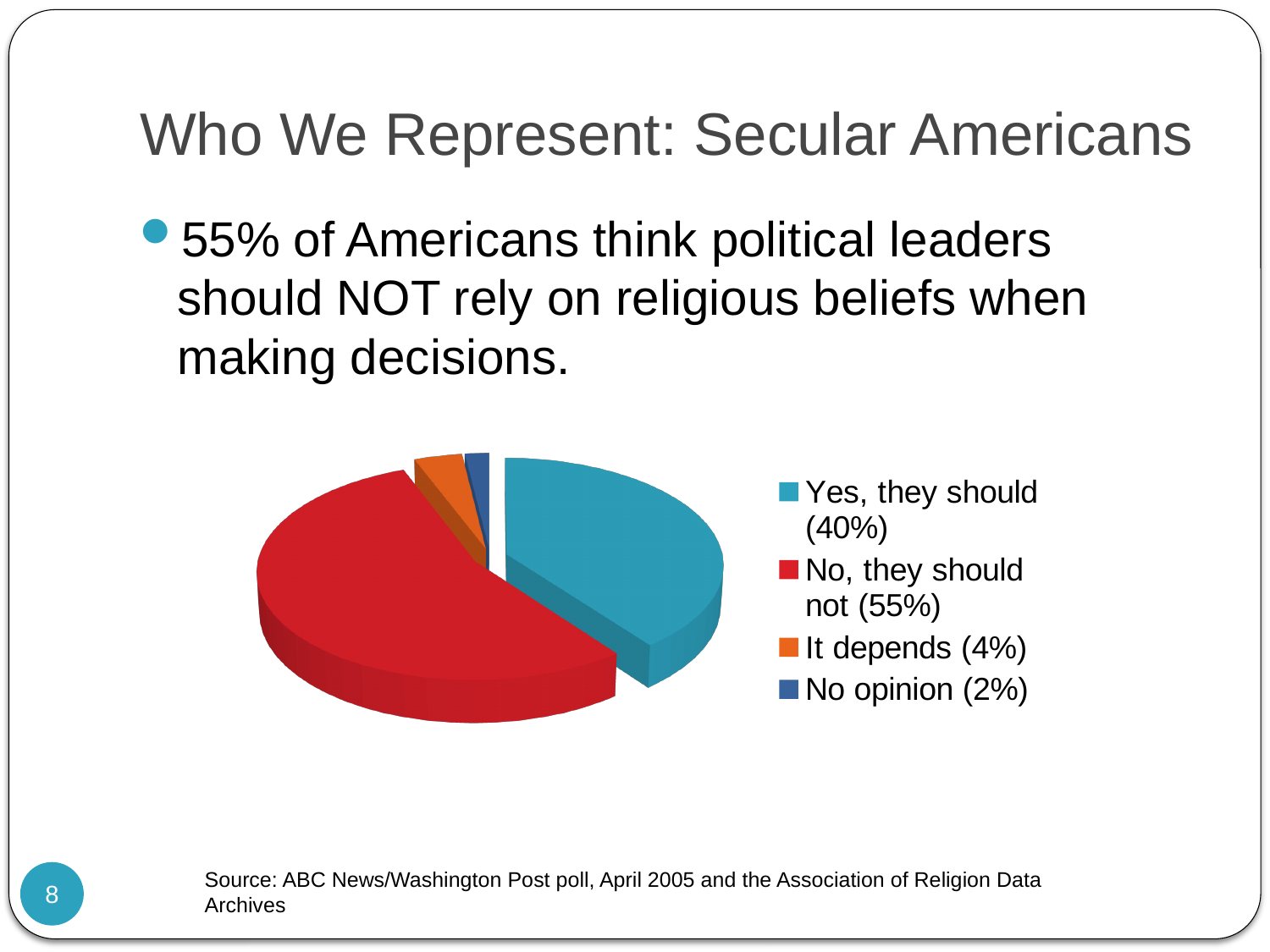

# Who We Represent: Secular Americans
55% of Americans think political leaders should NOT rely on religious beliefs when making decisions.

[unsupported chart]

Source: ABC News/Washington Post poll, April 2005 and the Association of Religion Data Archives
8